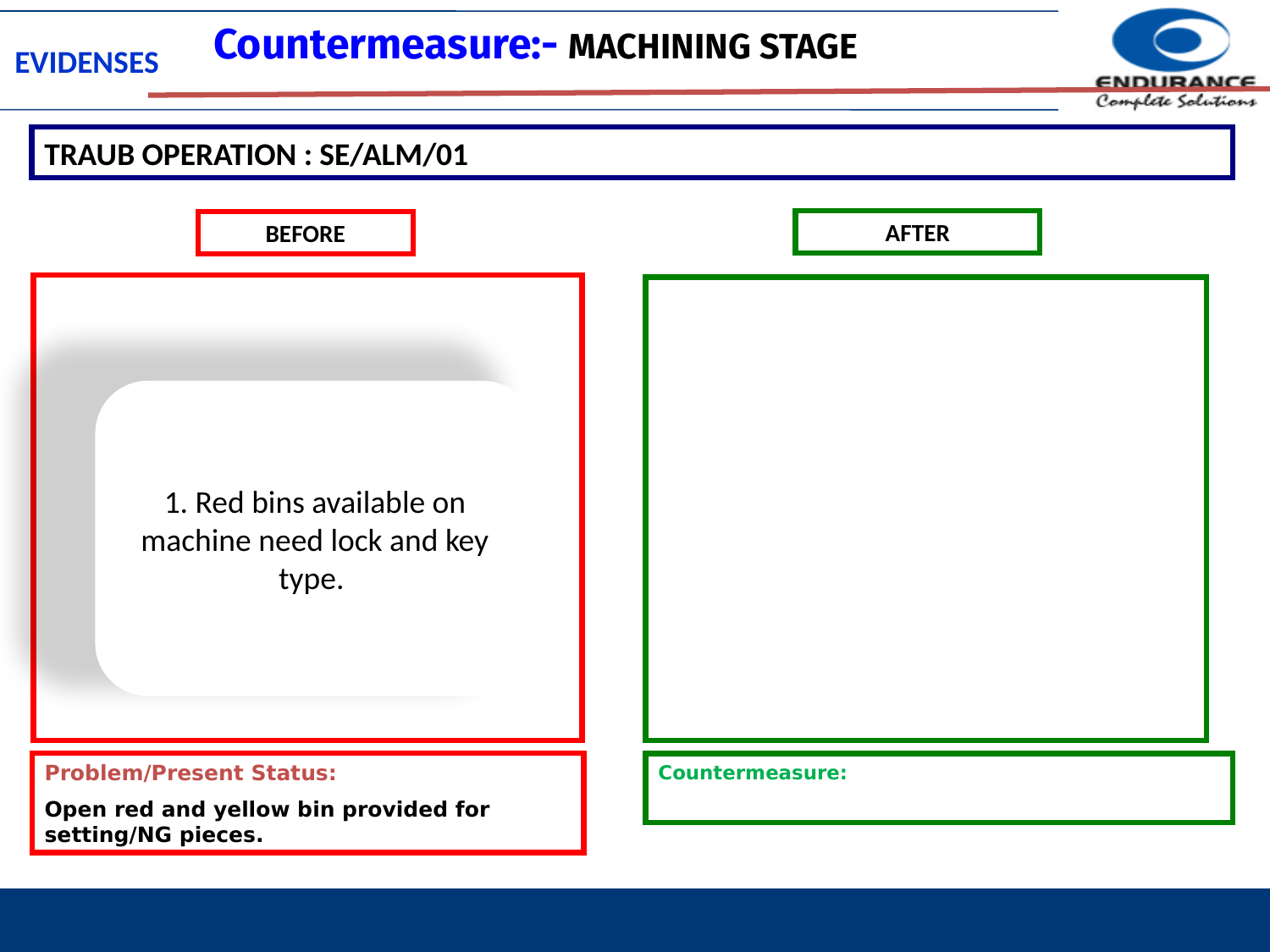

Countermeasure:- MACHINING STAGE
EVIDENSES

TRAUB OPERATION : SE/ALM/01
AFTER
BEFORE

1. Red bins available on machine need lock and key type.
Problem/Present Status:
Open red and yellow bin provided for setting/NG pieces.
Countermeasure: